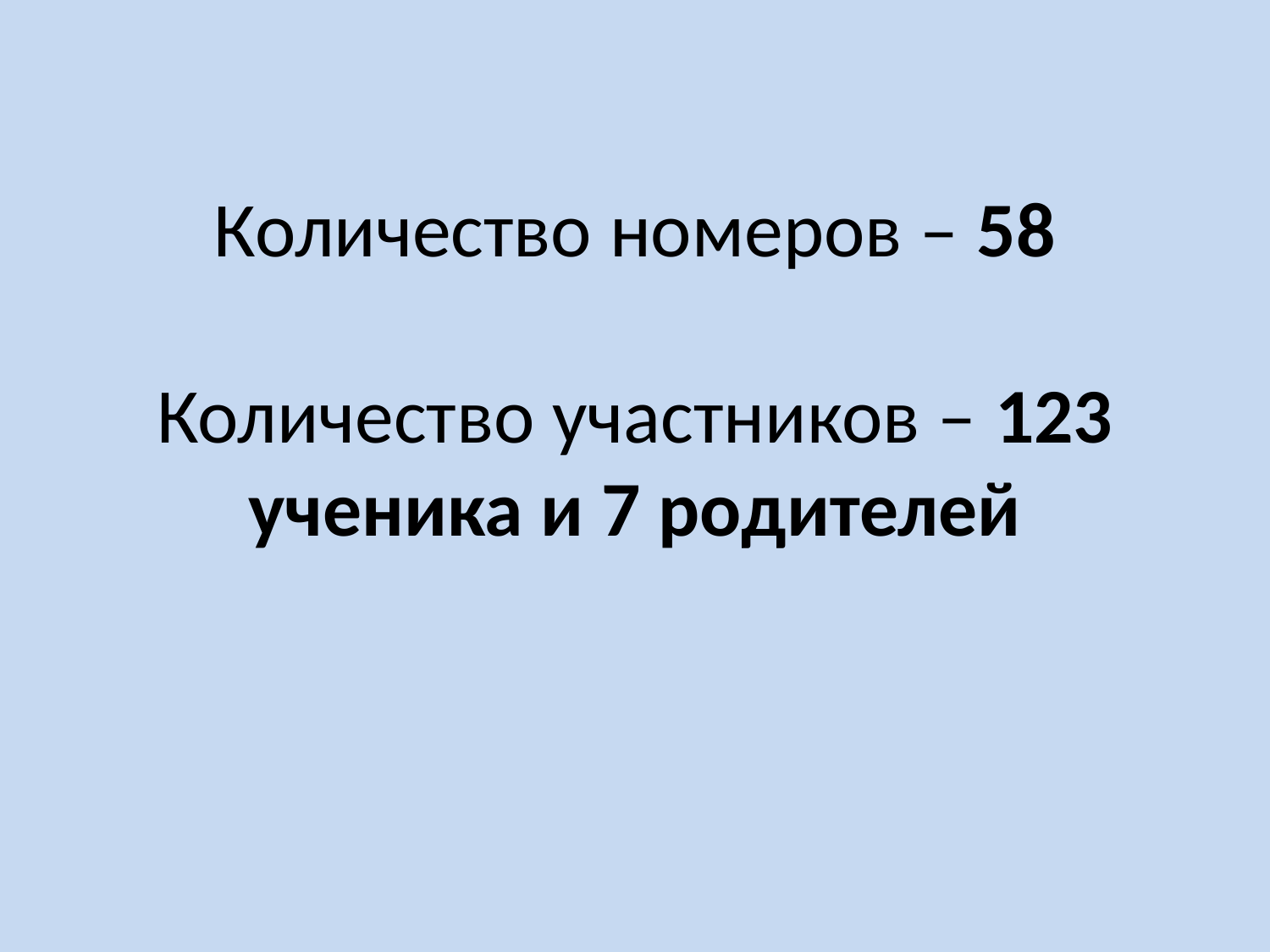

# Количество номеров – 58 Количество участников – 123 ученика и 7 родителей